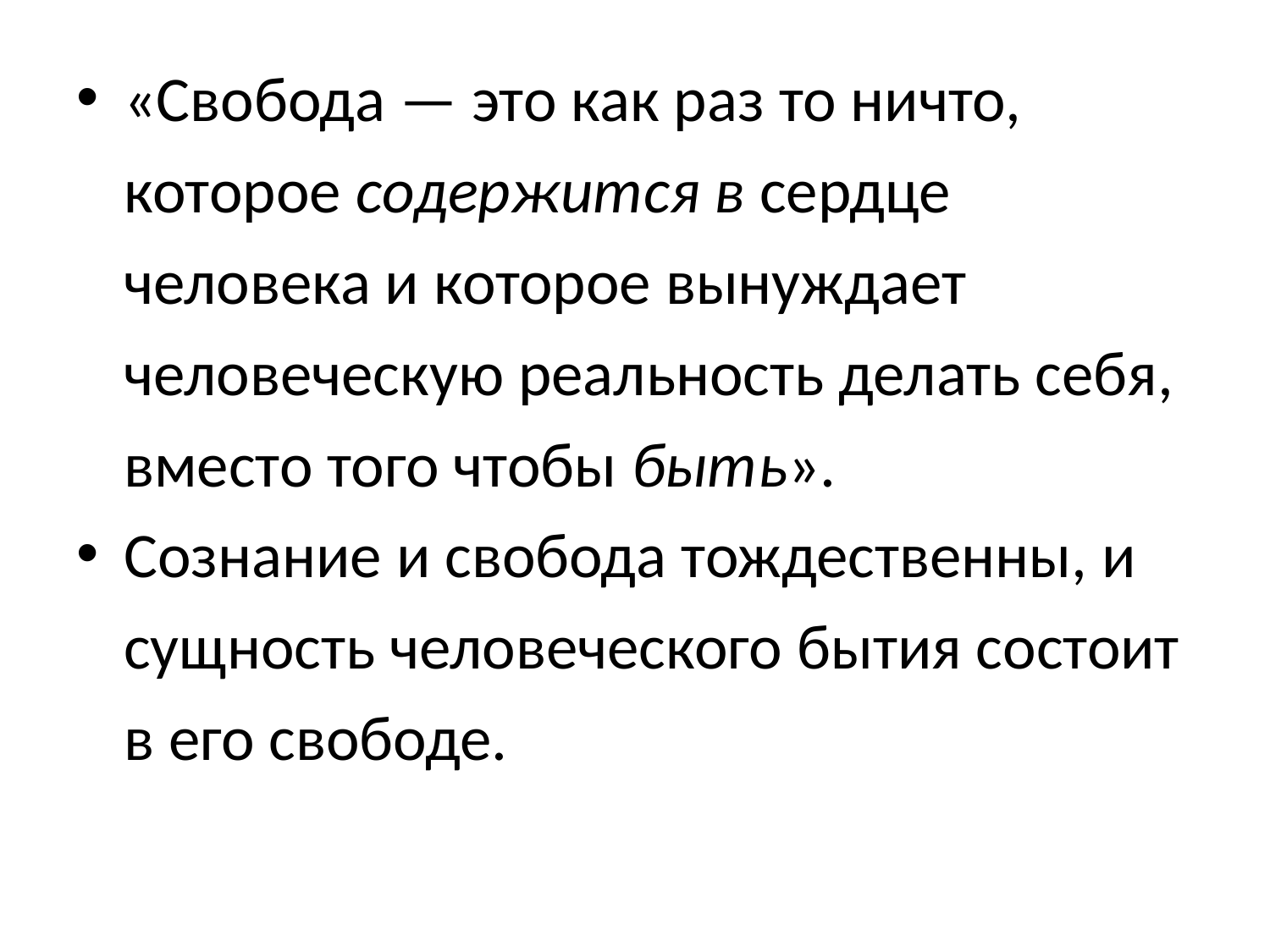

«Свобода — это как раз то ничто, которое содержится в сердце человека и которое вынуждает человеческую реальность делать себя, вместо того чтобы быть».
Сознание и свобода тождественны, и сущность человеческого бытия состоит в его свободе.